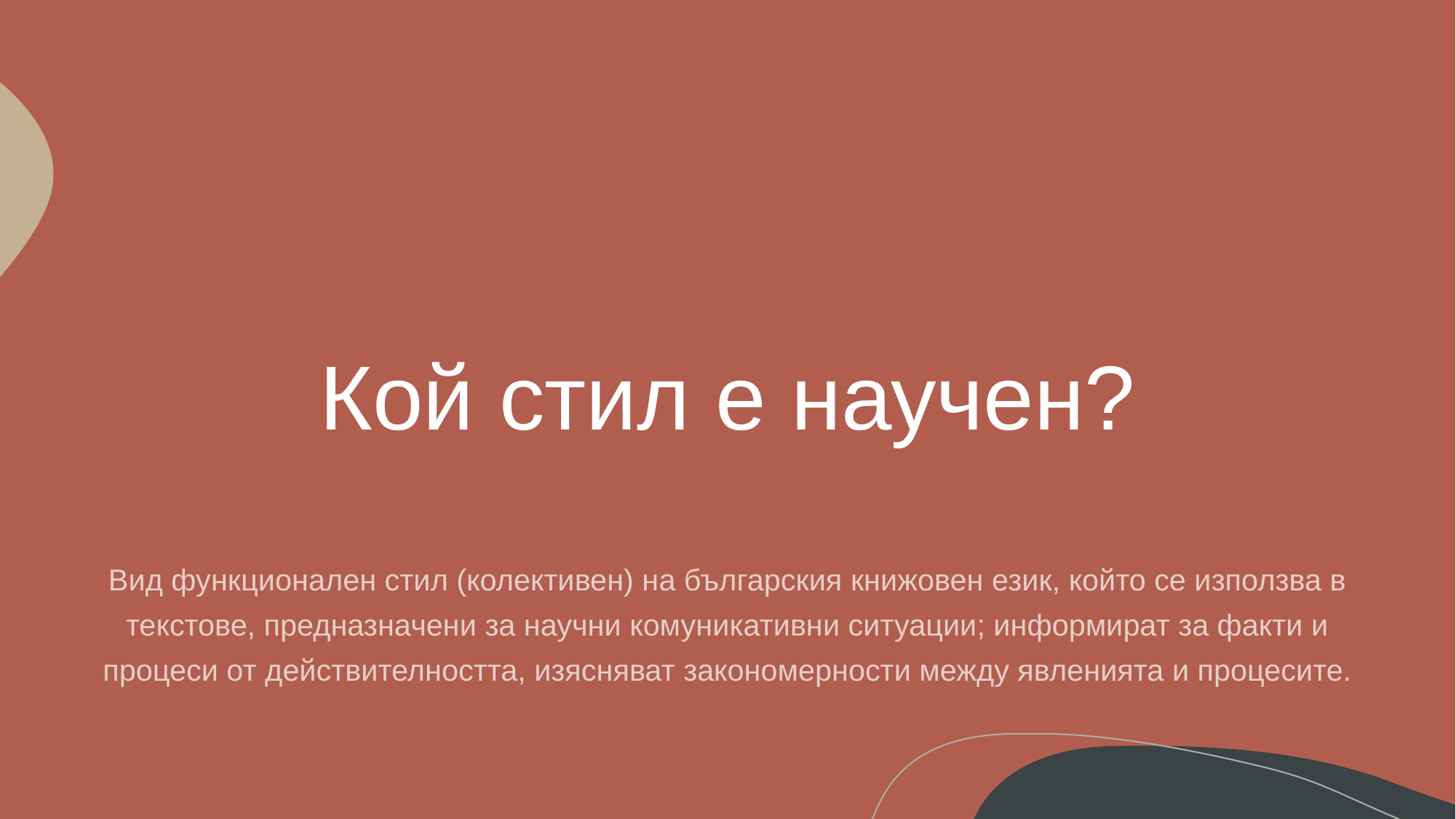

# Кой стил е научен?
Вид функционален стил (колективен) на българския книжовен език, който се използва в текстове, предназначени за научни комуникативни ситуации; информират за факти и процеси от действителността, изясняват закономерности между явленията и процесите.